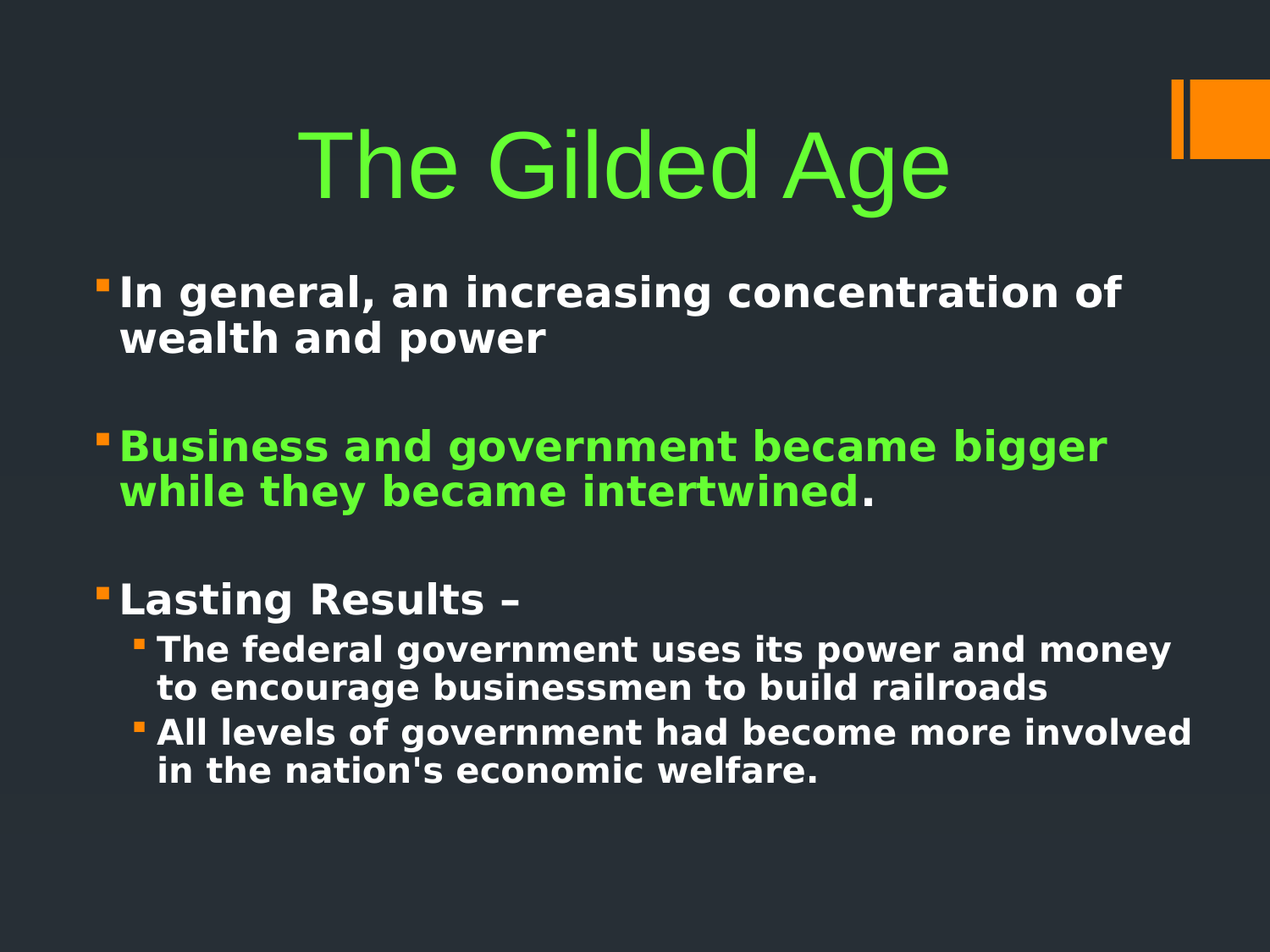

# The Gilded Age
In general, an increasing concentration of wealth and power

Business and government became bigger while they became intertwined.

Lasting Results –
The federal government uses its power and money to encourage businessmen to build railroads
All levels of government had become more involved in the nation's economic welfare.